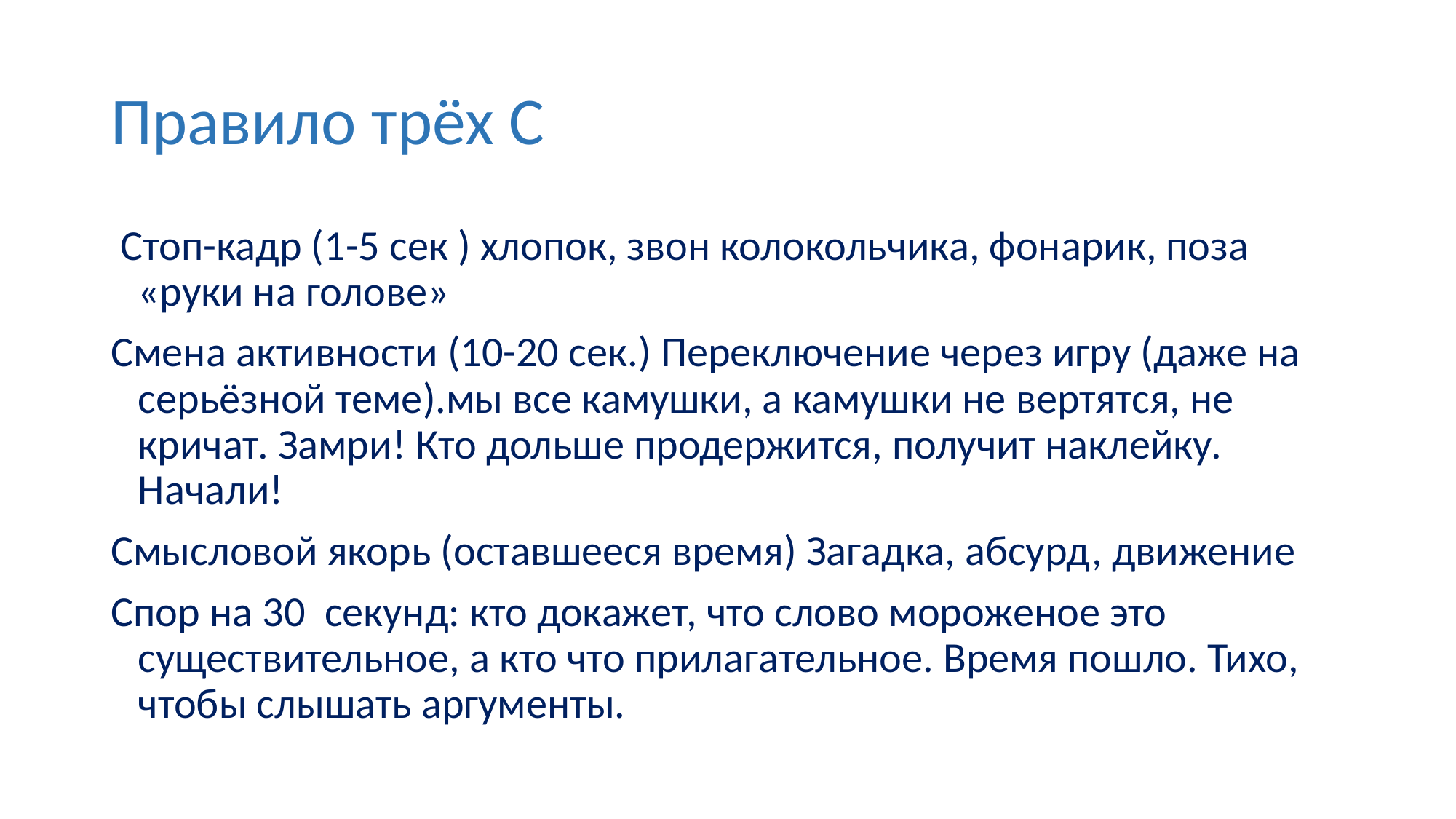

# Правило трёх С
 Стоп-кадр (1-5 сек ) хлопок, звон колокольчика, фонарик, поза «руки на голове»
Смена активности (10-20 сек.) Переключение через игру (даже на серьёзной теме).мы все камушки, а камушки не вертятся, не кричат. Замри! Кто дольше продержится, получит наклейку. Начали!
Смысловой якорь (оставшееся время) Загадка, абсурд, движение
Спор на 30  секунд: кто докажет, что слово мороженое это существительное, а кто что прилагательное. Время пошло. Тихо, чтобы слышать аргументы.